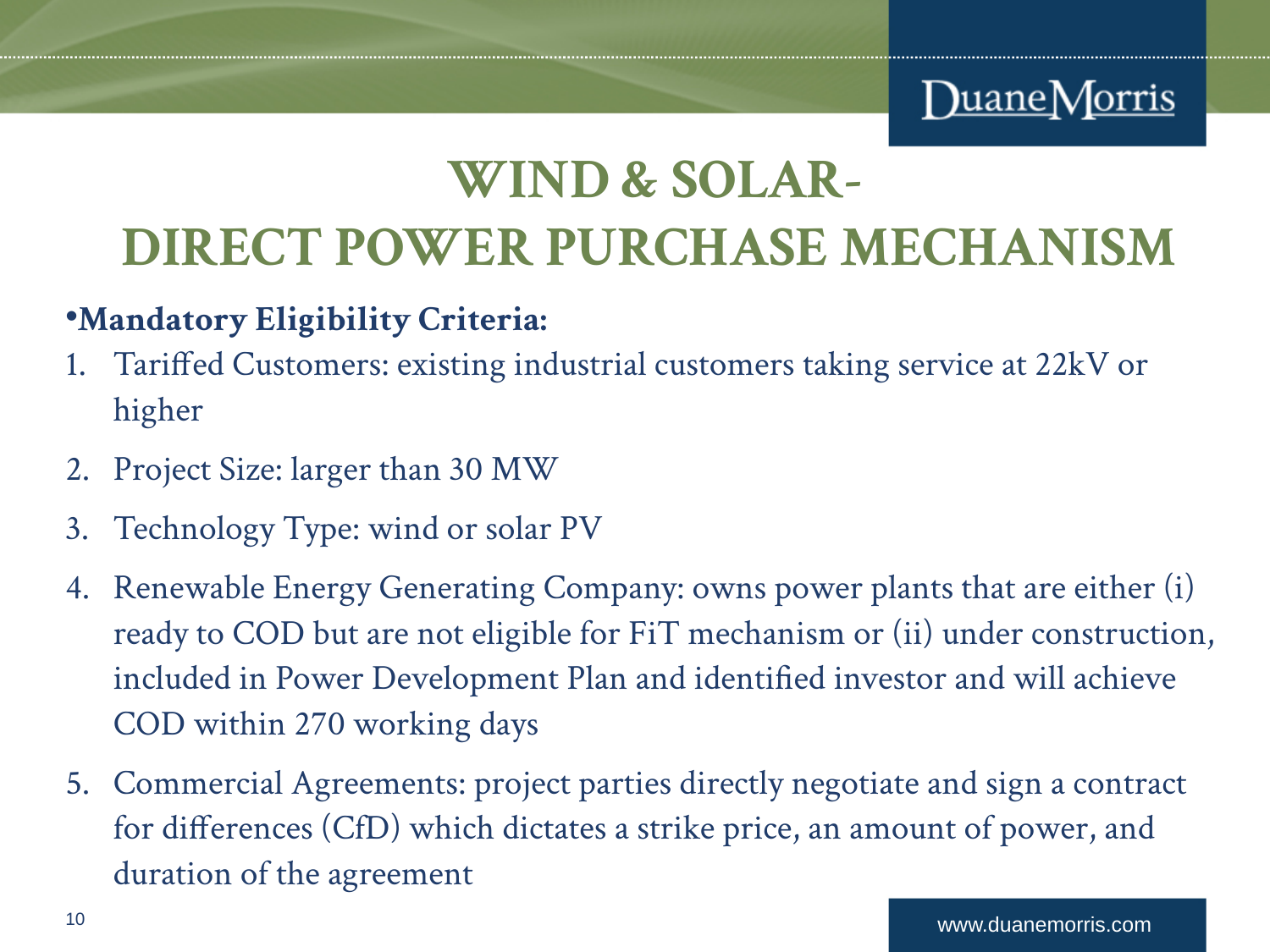

# WIND & SOLAR- DIRECT POWER PURCHASE MECHANISM
Mandatory Eligibility Criteria:
Tariffed Customers: existing industrial customers taking service at 22kV or higher
Project Size: larger than 30 MW
Technology Type: wind or solar PV
Renewable Energy Generating Company: owns power plants that are either (i) ready to COD but are not eligible for FiT mechanism or (ii) under construction, included in Power Development Plan and identified investor and will achieve COD within 270 working days
Commercial Agreements: project parties directly negotiate and sign a contract for differences (CfD) which dictates a strike price, an amount of power, and duration of the agreement

10